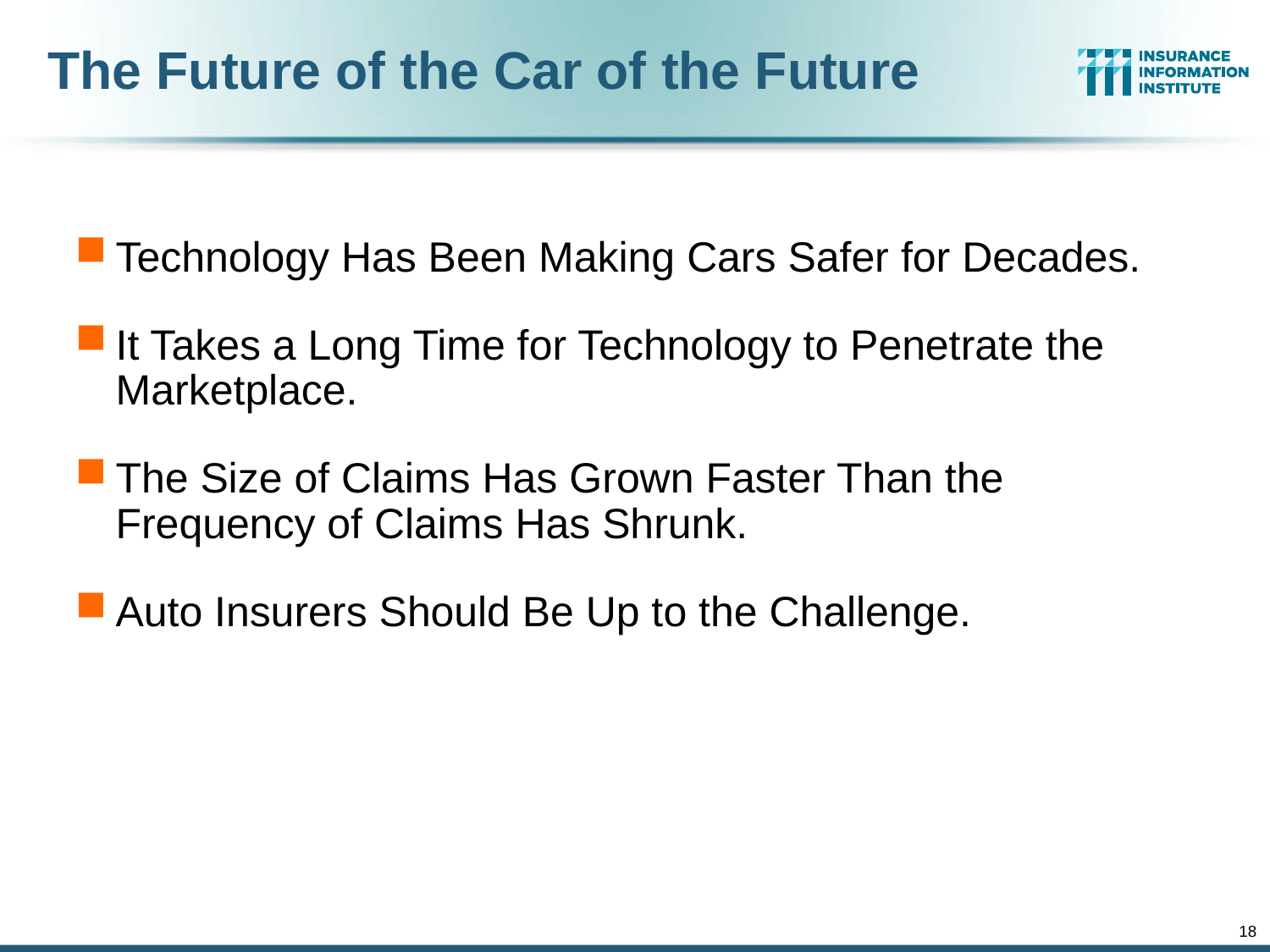

# The Future of the Car of the Future
Technology Has Been Making Cars Safer for Decades.
It Takes a Long Time for Technology to Penetrate the Marketplace.
The Size of Claims Has Grown Faster Than the Frequency of Claims Has Shrunk.
Auto Insurers Should Be Up to the Challenge.
18
12/01/09 - 9pm